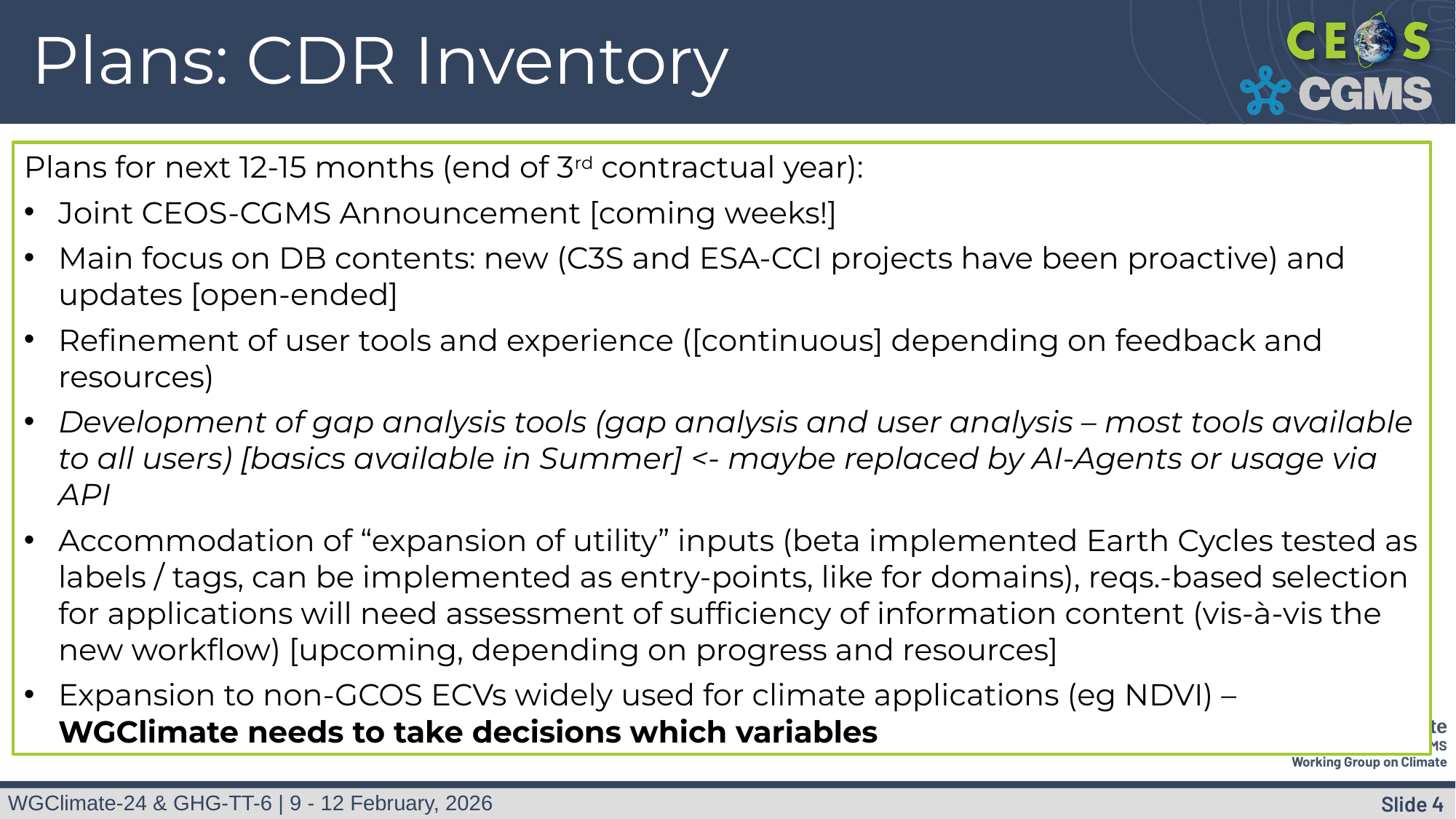

# Plans: CDR Inventory
Plans for next 12-15 months (end of 3rd contractual year):
Joint CEOS-CGMS Announcement [coming weeks!]
Main focus on DB contents: new (C3S and ESA-CCI projects have been proactive) and updates [open-ended]
Refinement of user tools and experience ([continuous] depending on feedback and resources)
Development of gap analysis tools (gap analysis and user analysis – most tools available to all users) [basics available in Summer] <- maybe replaced by AI-Agents or usage via API
Accommodation of “expansion of utility” inputs (beta implemented Earth Cycles tested as labels / tags, can be implemented as entry-points, like for domains), reqs.-based selection for applications will need assessment of sufficiency of information content (vis-à-vis the new workflow) [upcoming, depending on progress and resources]
Expansion to non-GCOS ECVs widely used for climate applications (eg NDVI) – WGClimate needs to take decisions which variables